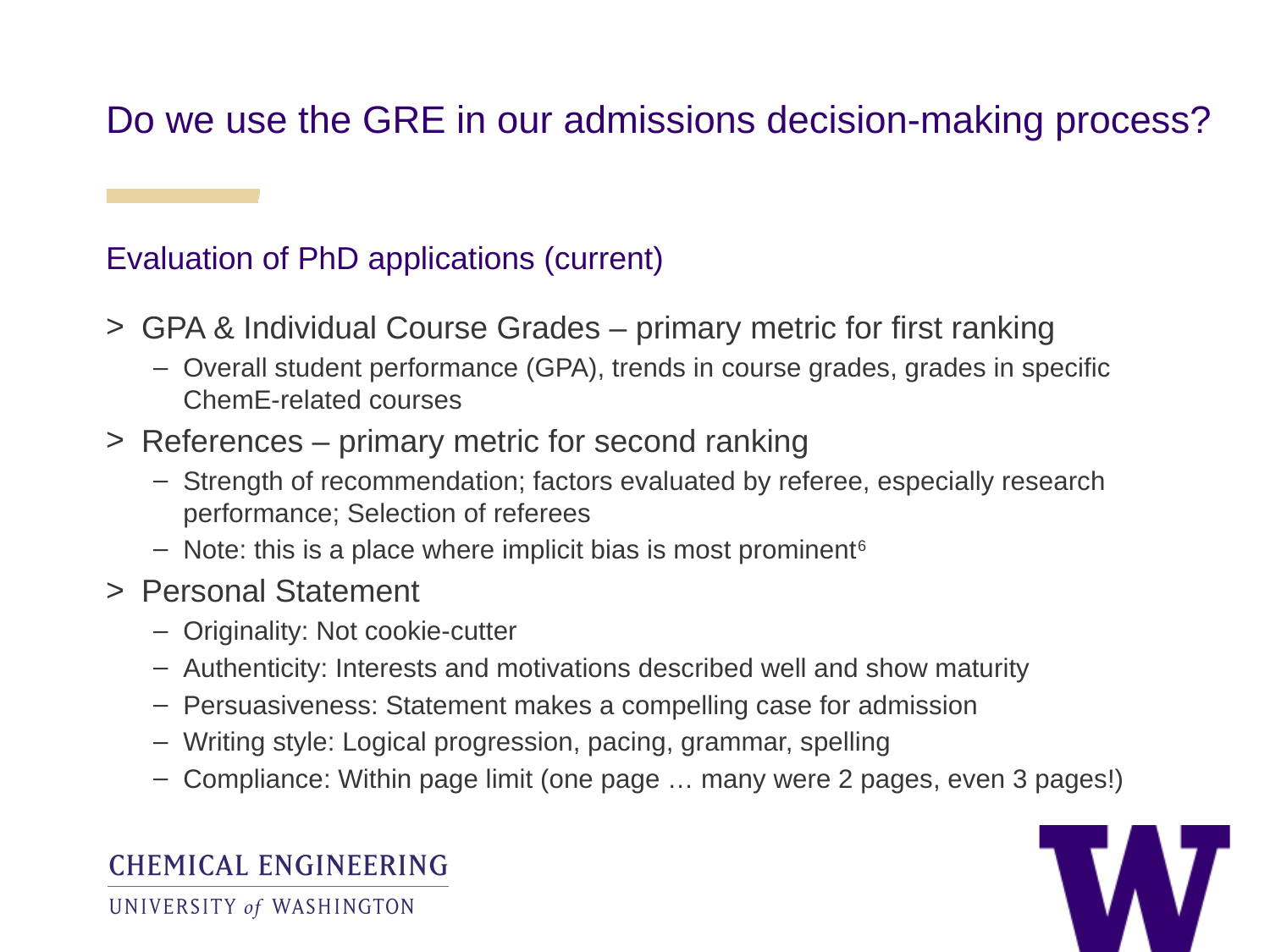

Do we use the GRE in our admissions decision-making process?
Evaluation of PhD applications (current)
GPA & Individual Course Grades – primary metric for first ranking
Overall student performance (GPA), trends in course grades, grades in specific ChemE-related courses
References – primary metric for second ranking
Strength of recommendation; factors evaluated by referee, especially research performance; Selection of referees
Note: this is a place where implicit bias is most prominent6
Personal Statement
Originality: Not cookie-cutter
Authenticity: Interests and motivations described well and show maturity
Persuasiveness: Statement makes a compelling case for admission
Writing style: Logical progression, pacing, grammar, spelling
Compliance: Within page limit (one page … many were 2 pages, even 3 pages!)